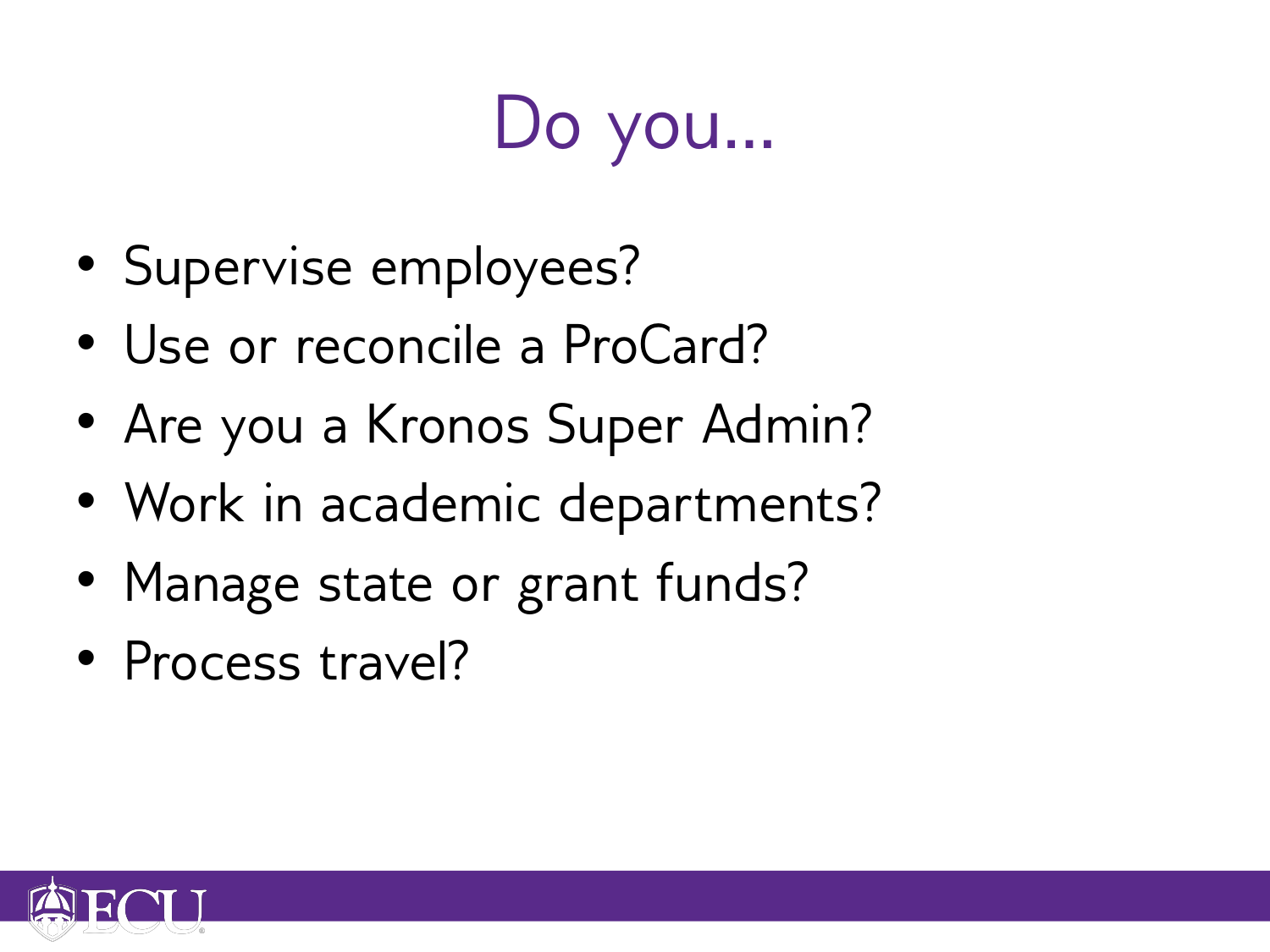

# Do you…
Supervise employees?
Use or reconcile a ProCard?
Are you a Kronos Super Admin?
Work in academic departments?
Manage state or grant funds?
Process travel?